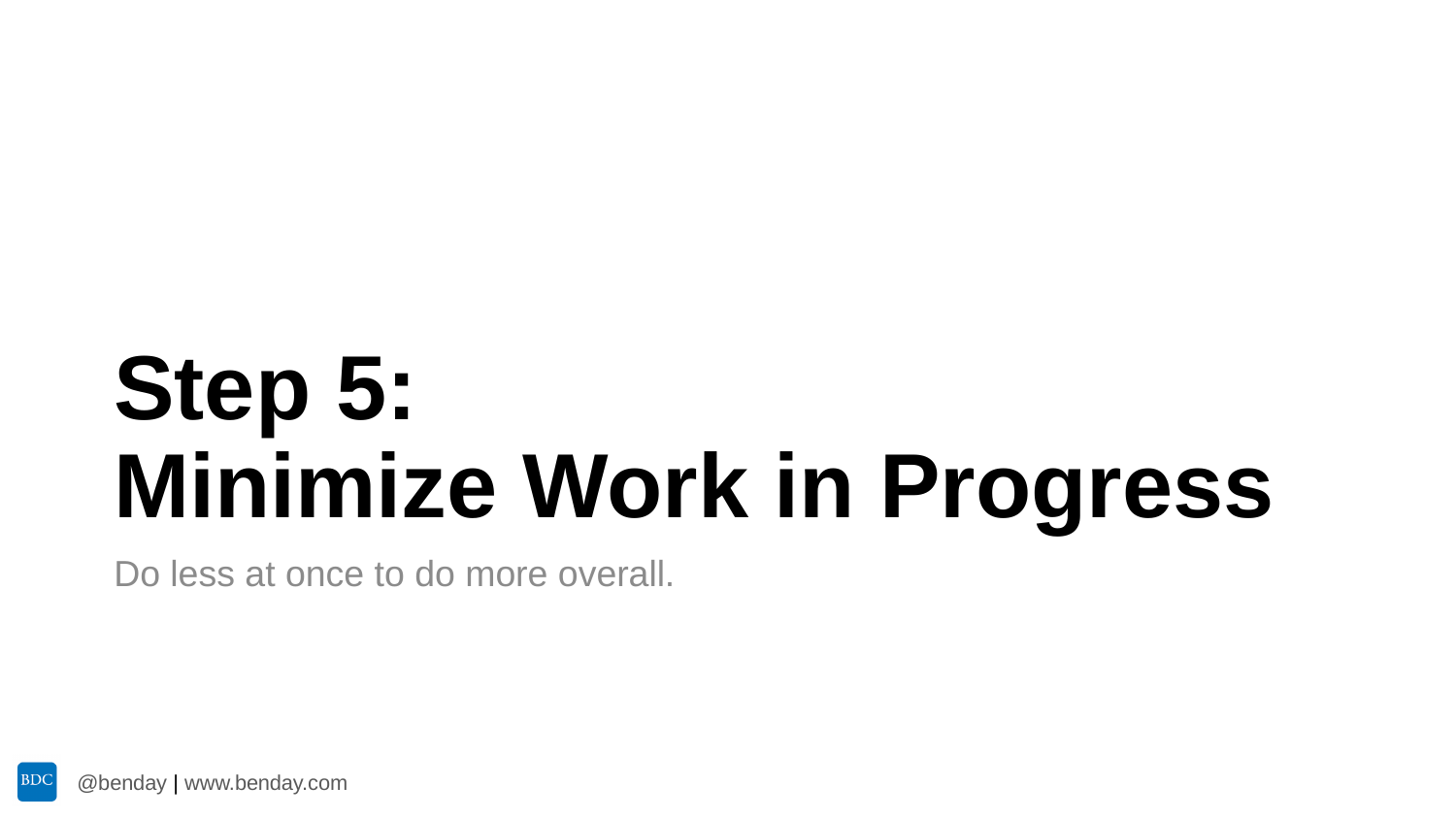

# Step 5: Minimize Work in Progress
Do less at once to do more overall.